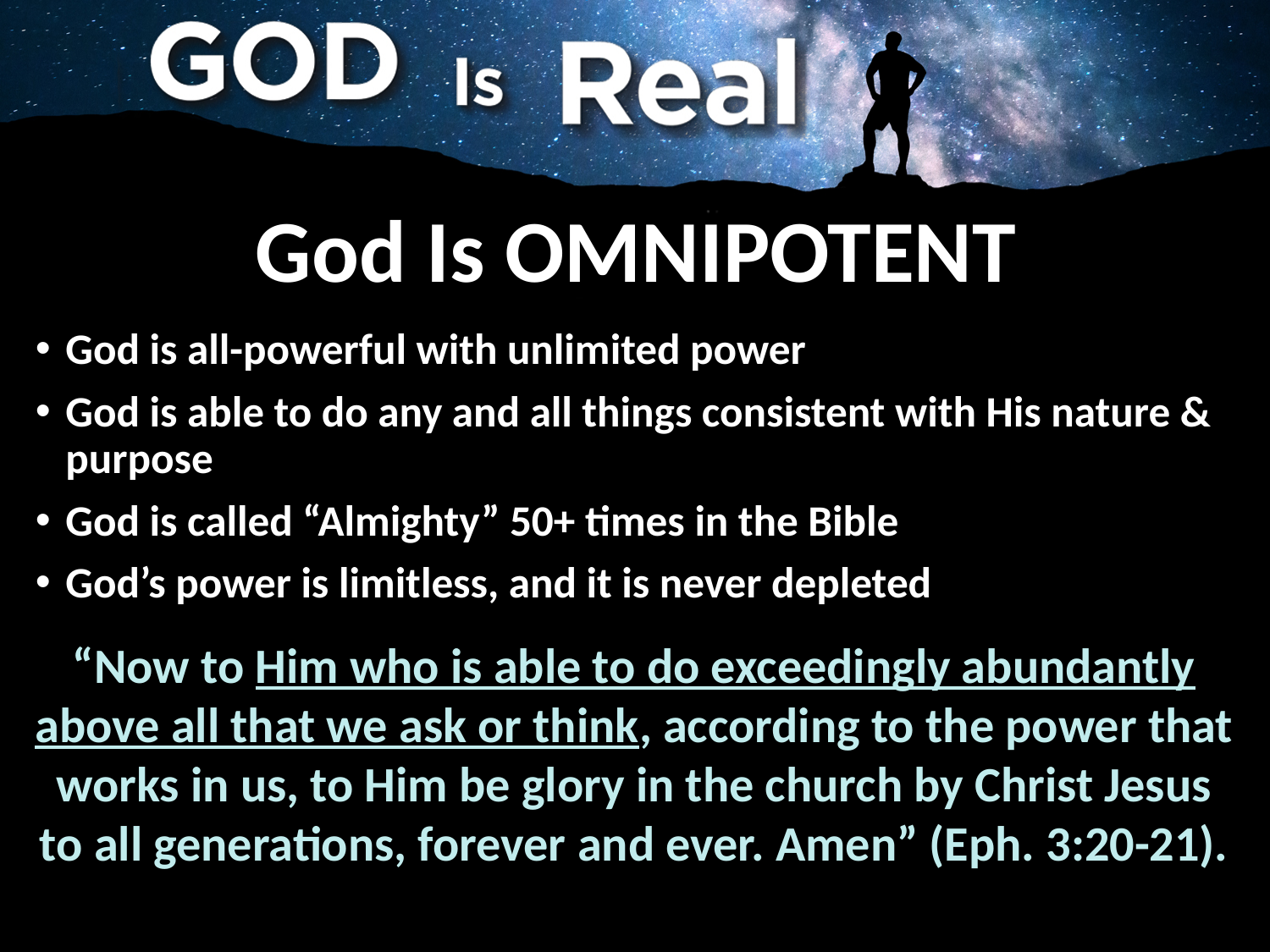

# God Is OMNIPOTENT
God is all-powerful with unlimited power
God is able to do any and all things consistent with His nature & purpose
God is called “Almighty” 50+ times in the Bible
God’s power is limitless, and it is never depleted
“Now to Him who is able to do exceedingly abundantly above all that we ask or think, according to the power that works in us, to Him be glory in the church by Christ Jesus to all generations, forever and ever. Amen” (Eph. 3:20-21).